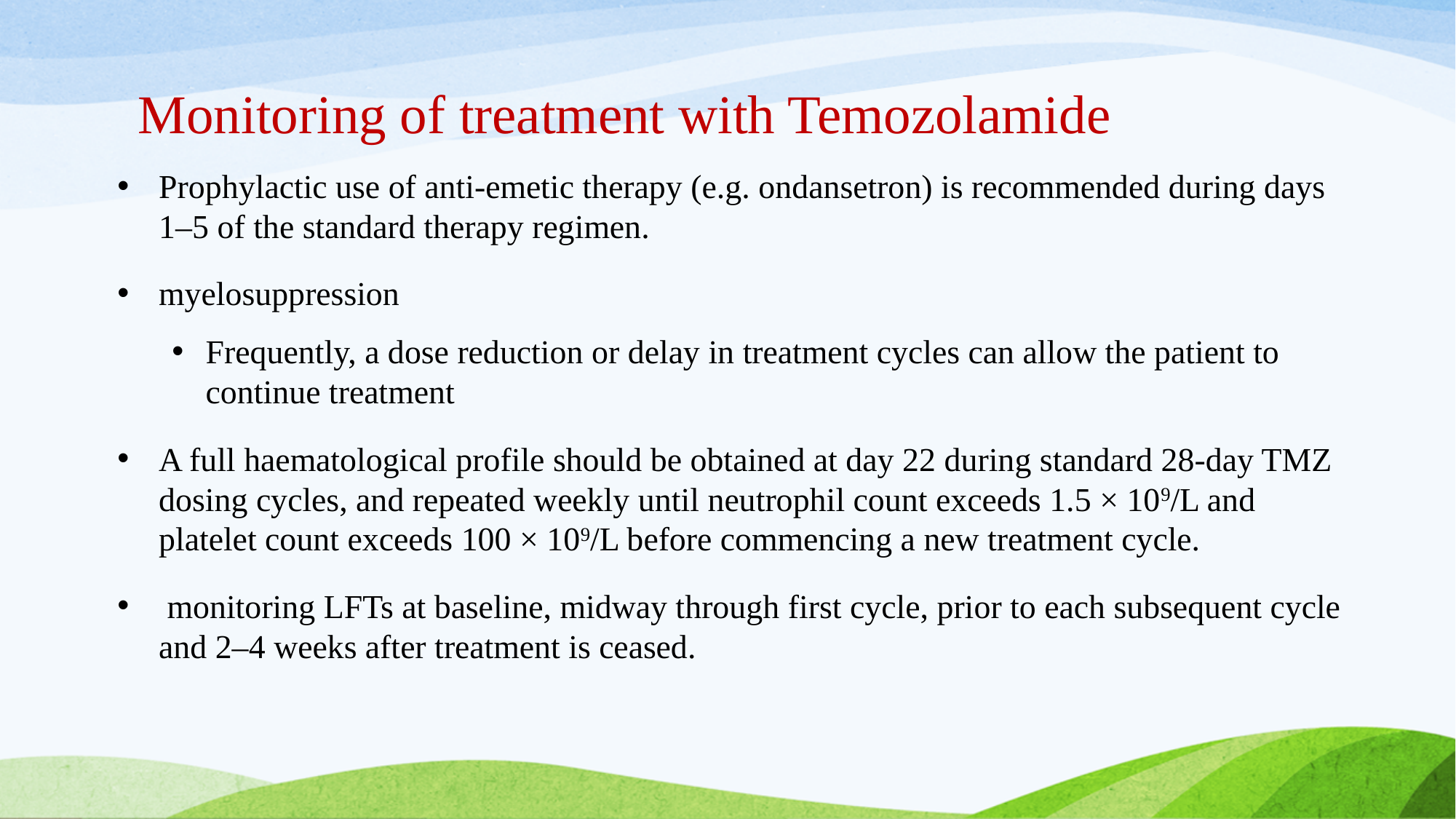

# Monitoring of treatment with Temozolamide
Prophylactic use of anti-emetic therapy (e.g. ondansetron) is recommended during days 1–5 of the standard therapy regimen.
myelosuppression
Frequently, a dose reduction or delay in treatment cycles can allow the patient to continue treatment
A full haematological profile should be obtained at day 22 during standard 28-day TMZ dosing cycles, and repeated weekly until neutrophil count exceeds 1.5 × 109/L and platelet count exceeds 100 × 109/L before commencing a new treatment cycle.
 monitoring LFTs at baseline, midway through first cycle, prior to each subsequent cycle and 2–4 weeks after treatment is ceased.